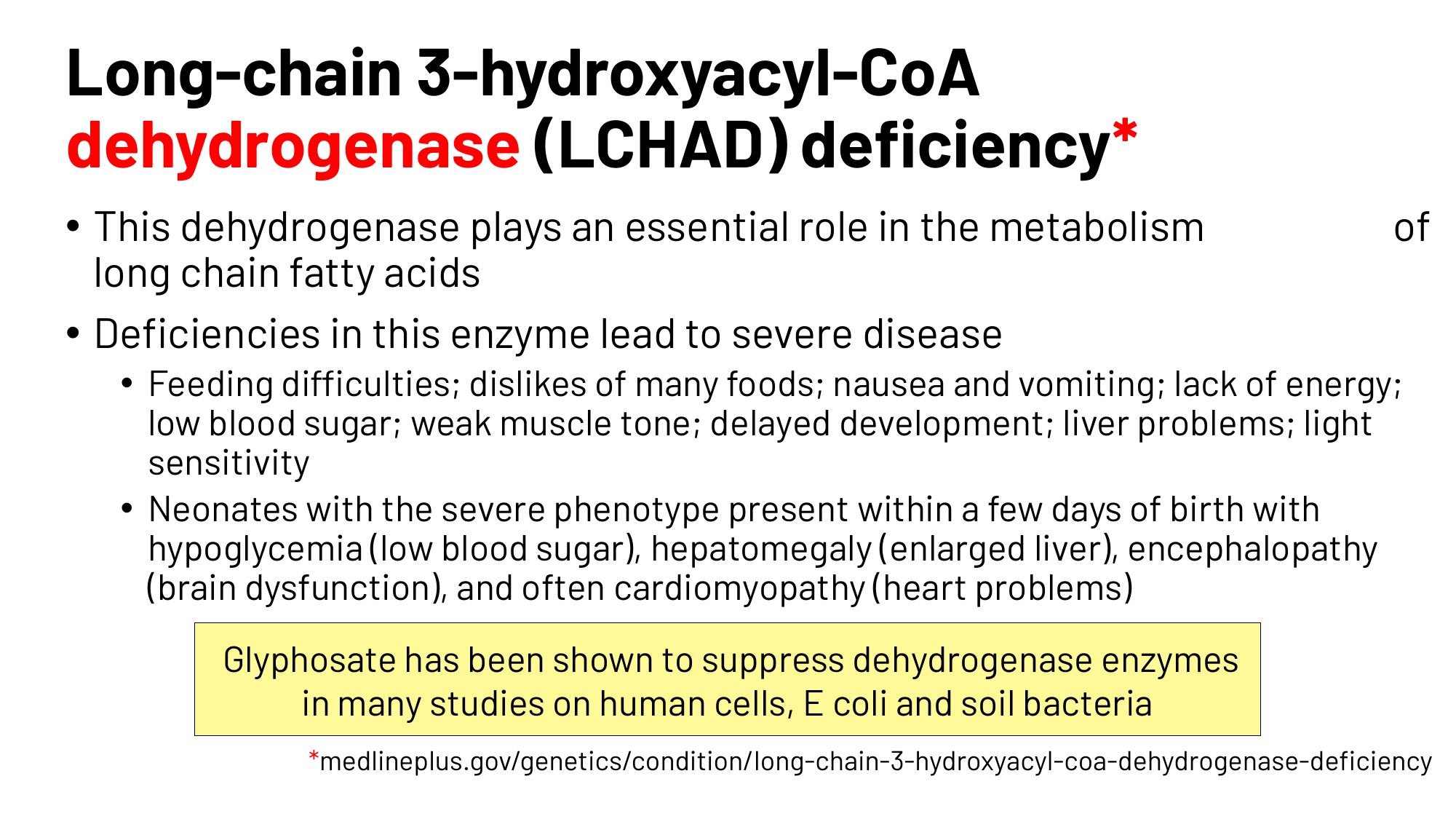

# Long-chain 3-hydroxyacyl-CoA dehydrogenase (LCHAD) deficiency*
This dehydrogenase plays an essential role in the metabolism                      of long chain fatty acids
Deficiencies in this enzyme lead to severe disease
Feeding difficulties; dislikes of many foods; nausea and vomiting; lack of energy; low blood sugar; weak muscle tone; delayed development; liver problems; light sensitivity
Neonates with the severe phenotype present within a few days of birth with hypoglycemia (low blood sugar), hepatomegaly (enlarged liver), encephalopathy (brain dysfunction), and often cardiomyopathy (heart problems)

 Glyphosate has been shown to suppress dehydrogenase enzymes in many studies on human cells, E coli and soil bacteria
*medlineplus.gov/genetics/condition/long-chain-3-hydroxyacyl-coa-dehydrogenase-deficiency